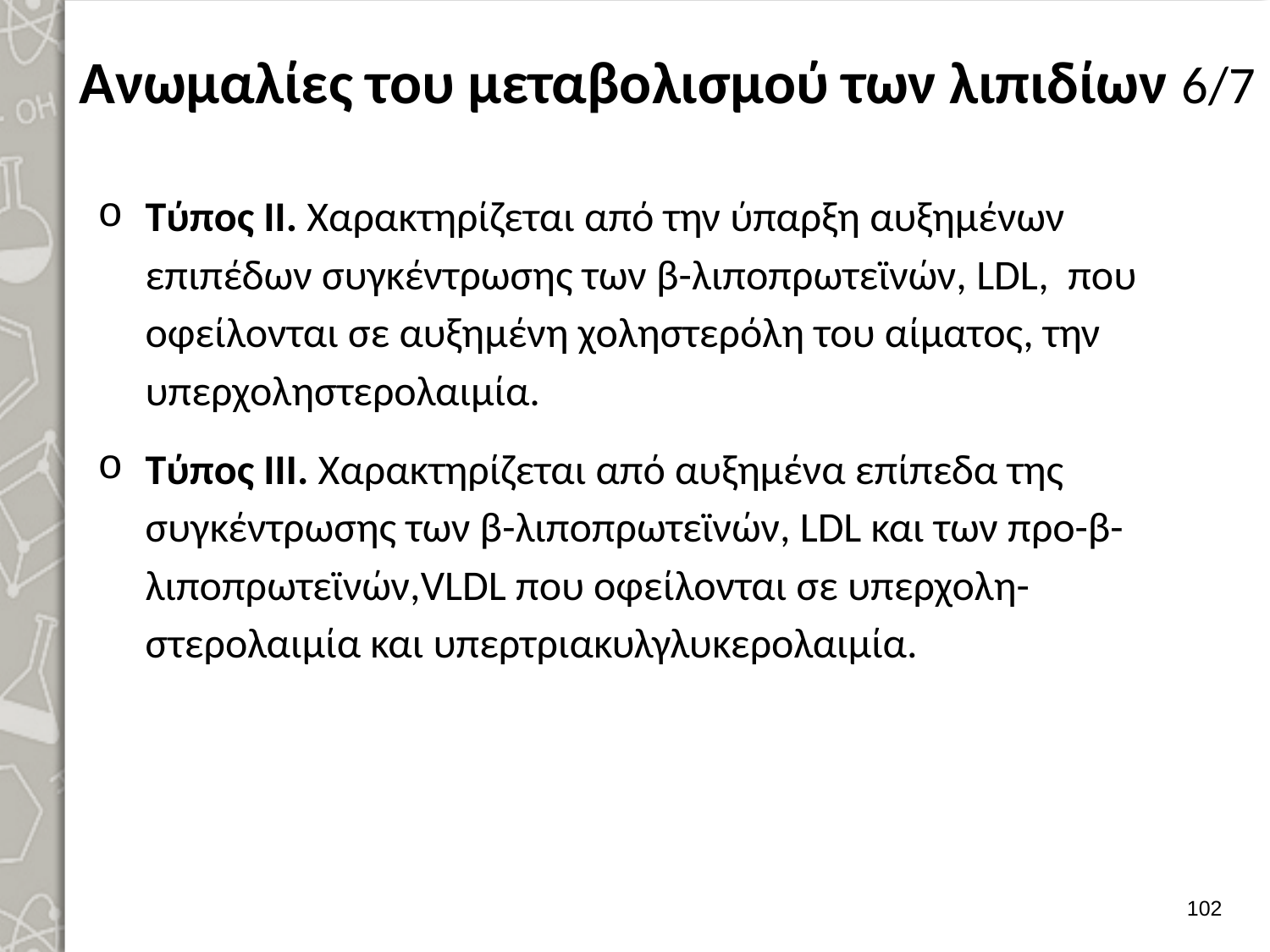

# Ανωμαλίες του μεταβολισμού των λιπιδίων 6/7
Τύπος II. Χαρακτηρίζεται από την ύπαρξη αυξημένων επιπέδων συγκέντρωσης των β-λιποπρωτεϊνών, LDL,  που οφείλονται σε αυξημένη χοληστερόλη του αίματος, την  υπερχοληστερολαιμία.
Τύπος III. Χαρακτηρίζεται από αυξημένα επίπεδα της συγκέντρωσης των β-λιποπρωτεϊνών, LDL και των προ-β-λιποπρωτεϊνών,VLDL που οφείλονται σε υπερχολη-στερολαιμία και υπερτριακυλγλυκερολαιμία.
102